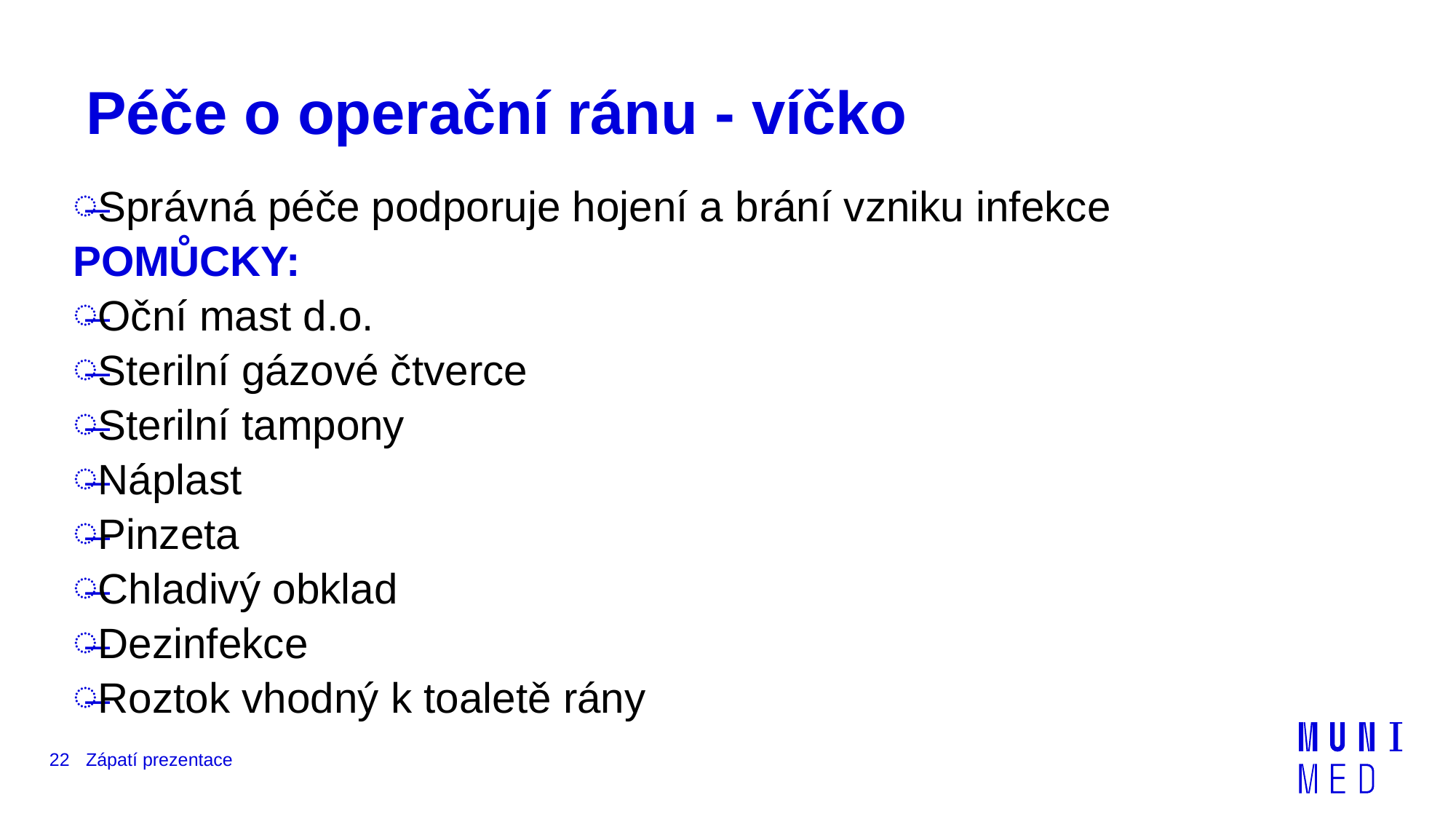

# Péče o operační ránu - víčko
Správná péče podporuje hojení a brání vzniku infekce
POMŮCKY:
Oční mast d.o.
Sterilní gázové čtverce
Sterilní tampony
Náplast
Pinzeta
Chladivý obklad
Dezinfekce
Roztok vhodný k toaletě rány

22
Zápatí prezentace